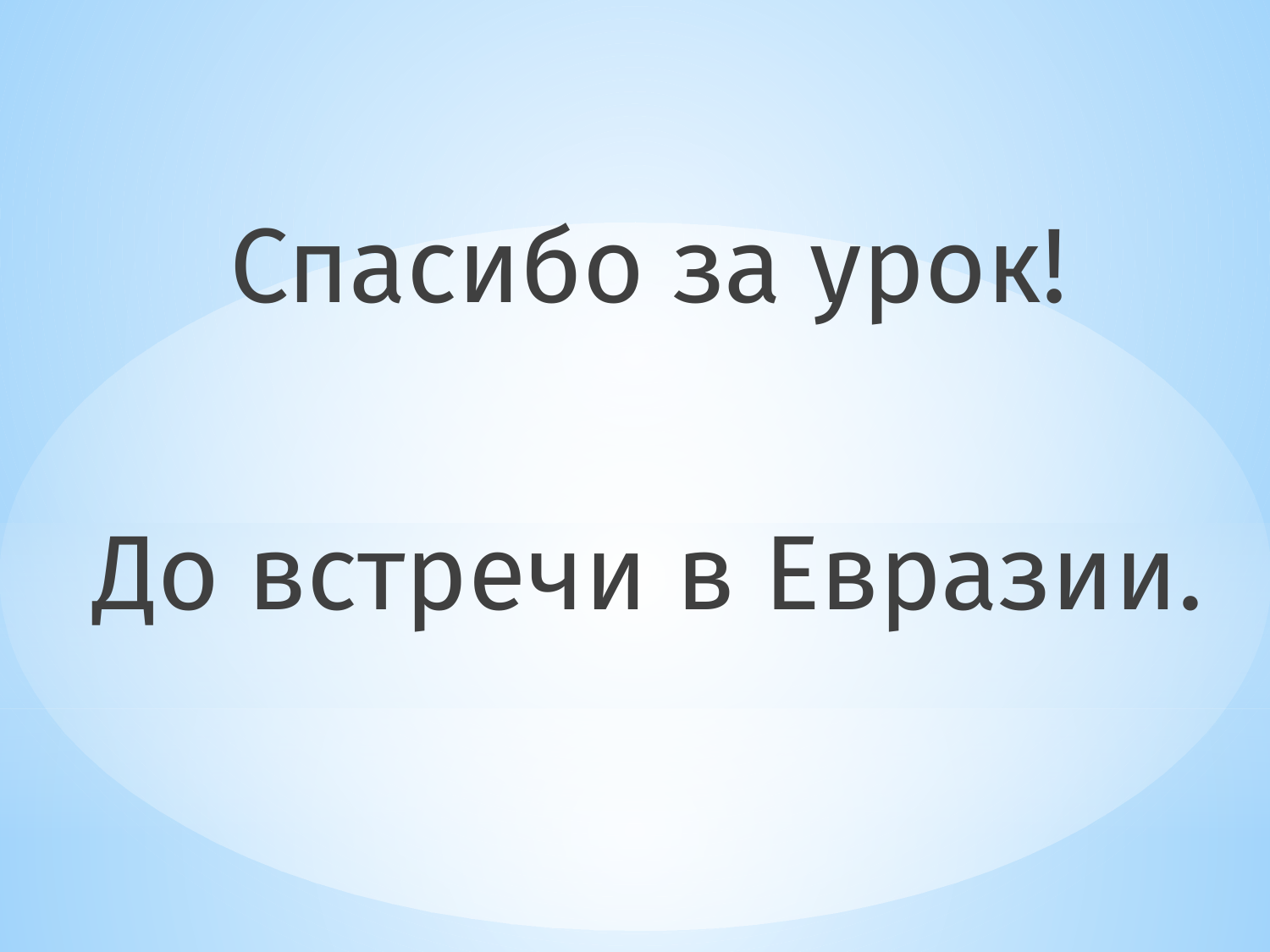

Спасибо за урок!

До встречи в Евразии.
#